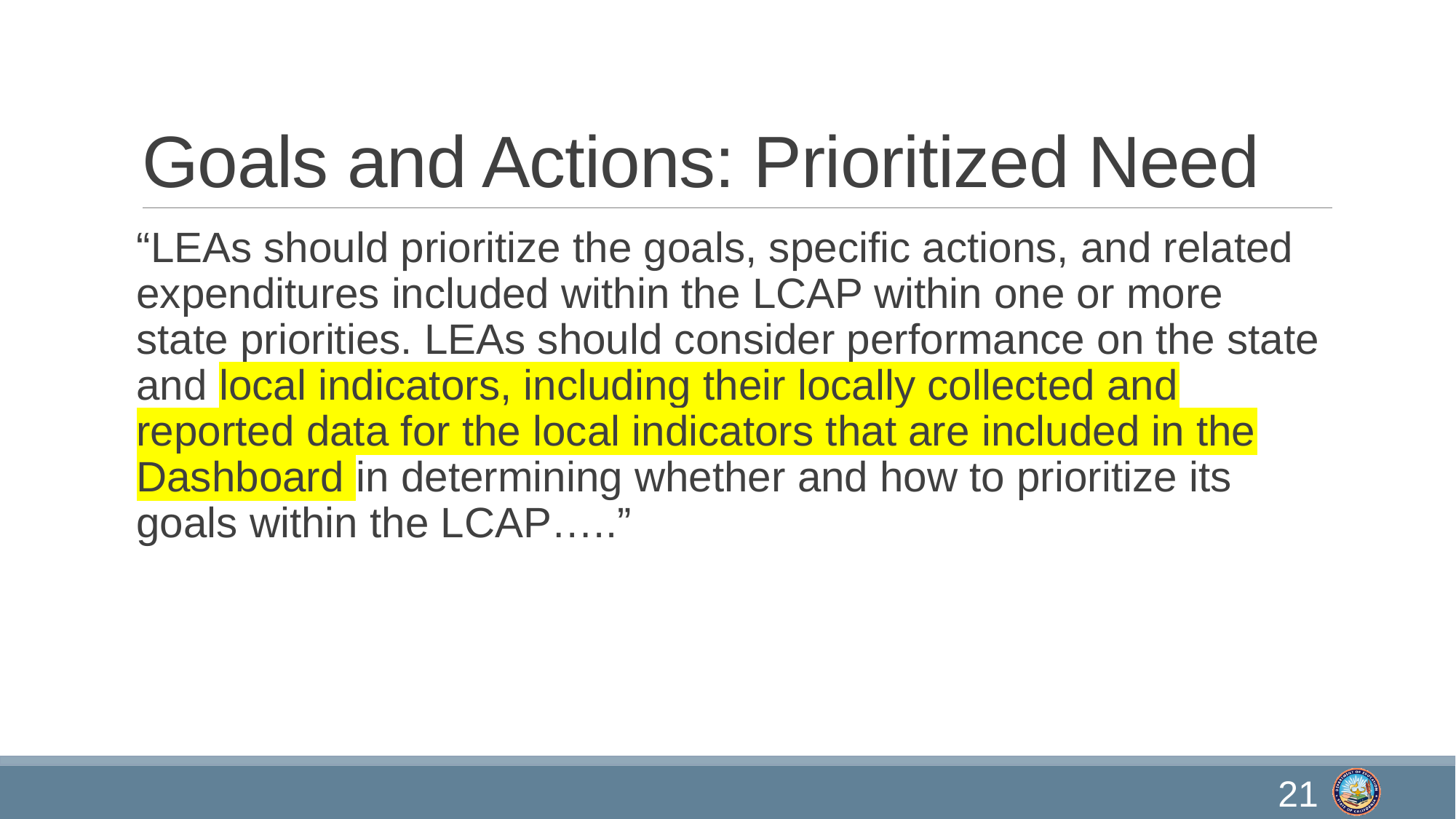

# Goals and Actions: Prioritized Need
“LEAs should prioritize the goals, specific actions, and related expenditures included within the LCAP within one or more state priorities. LEAs should consider performance on the state and local indicators, including their locally collected and reported data for the local indicators that are included in the Dashboard in determining whether and how to prioritize its goals within the LCAP…..”
21